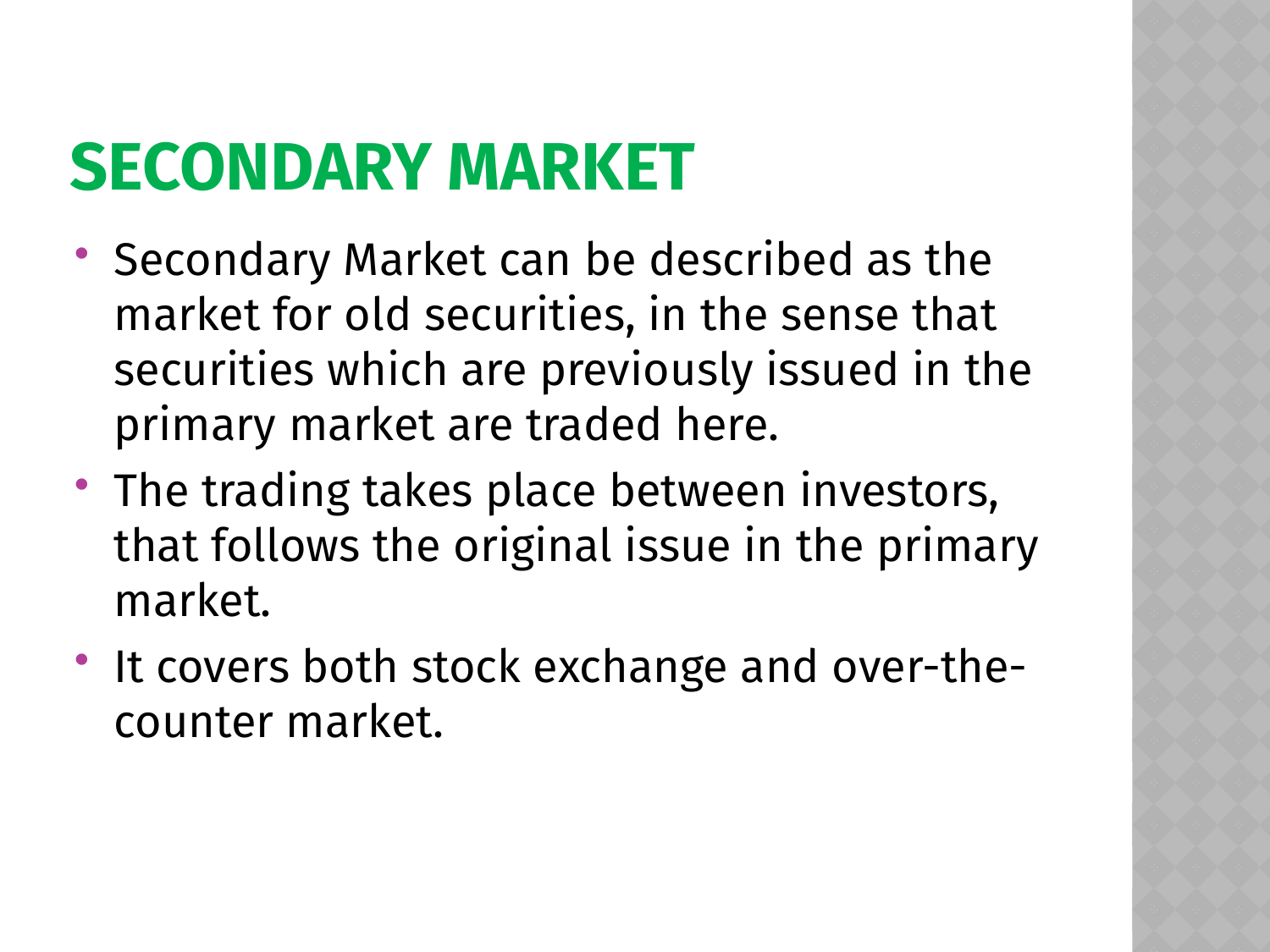

# Secondary Market
Secondary Market can be described as the market for old securities, in the sense that securities which are previously issued in the primary market are traded here.
The trading takes place between investors, that follows the original issue in the primary market.
It covers both stock exchange and over-the-counter market.